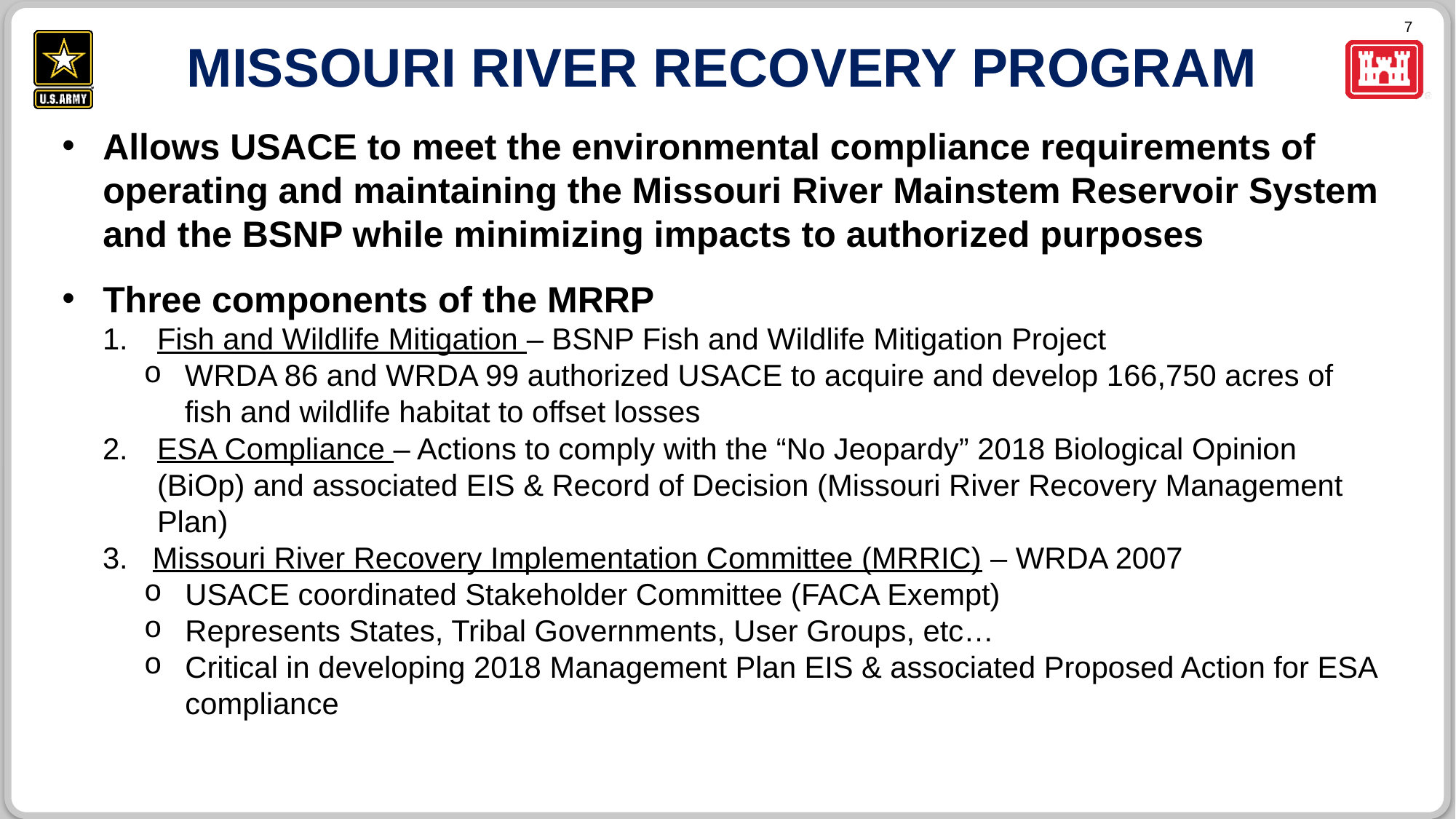

7
# Missouri river recovery Program
Allows USACE to meet the environmental compliance requirements of operating and maintaining the Missouri River Mainstem Reservoir System and the BSNP while minimizing impacts to authorized purposes

Three components of the MRRP
Fish and Wildlife Mitigation – BSNP Fish and Wildlife Mitigation Project
WRDA 86 and WRDA 99 authorized USACE to acquire and develop 166,750 acres of fish and wildlife habitat to offset losses
ESA Compliance – Actions to comply with the “No Jeopardy” 2018 Biological Opinion (BiOp) and associated EIS & Record of Decision (Missouri River Recovery Management Plan)
 Missouri River Recovery Implementation Committee (MRRIC) – WRDA 2007
USACE coordinated Stakeholder Committee (FACA Exempt)
Represents States, Tribal Governments, User Groups, etc…
Critical in developing 2018 Management Plan EIS & associated Proposed Action for ESA compliance